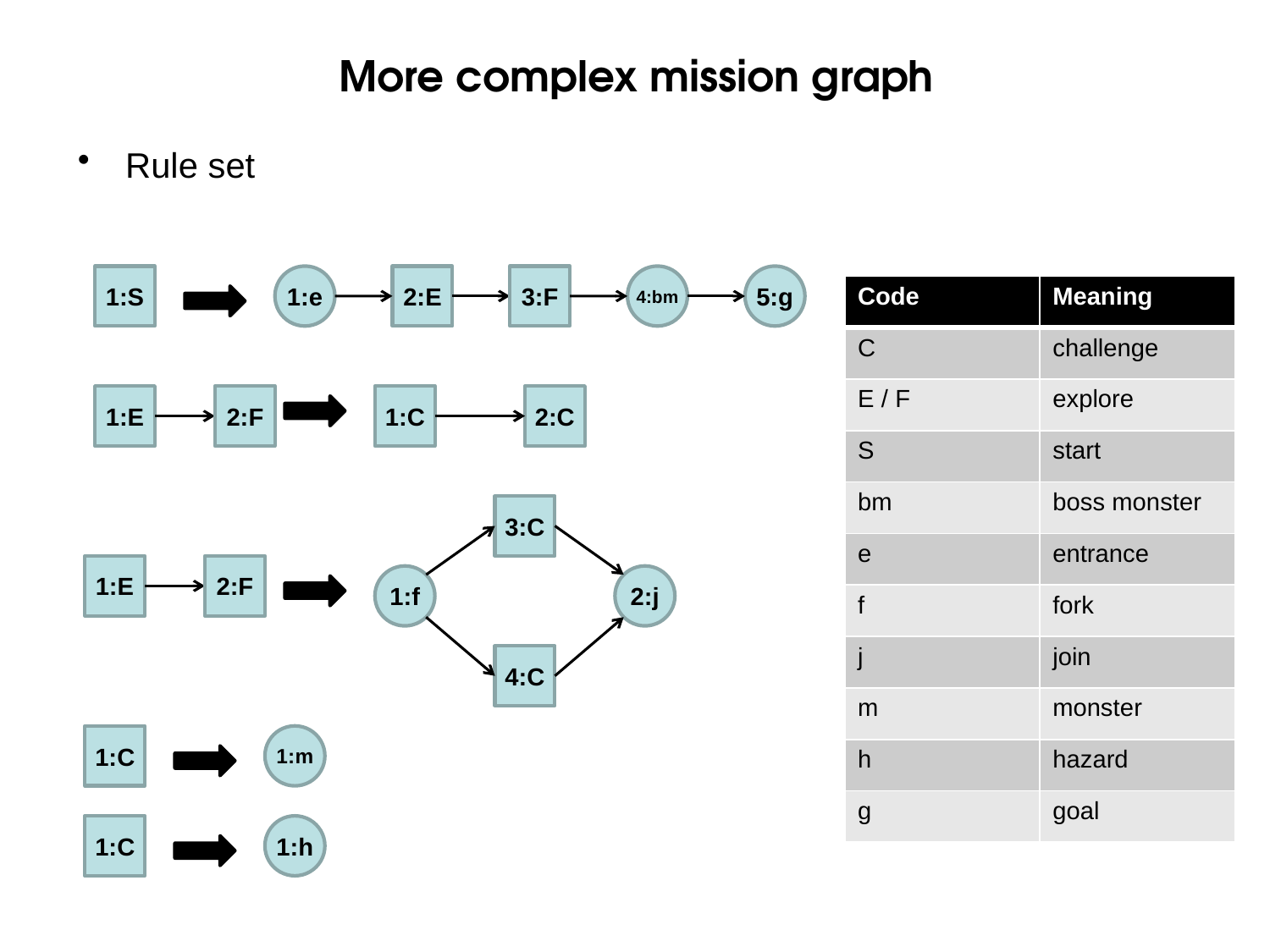

# More complex mission graph
Rule set
1:S
1:e
2:E
3:F
4:bm
5:g
| Code | Meaning |
| --- | --- |
| C | challenge |
| E / F | explore |
| S | start |
| bm | boss monster |
| e | entrance |
| f | fork |
| j | join |
| m | monster |
| h | hazard |
| g | goal |

1:E
2:F
1:C
2:C

3:C
1:E
2:F
1:f
2:j

4:C
1:C
1:m

1:C
1:h